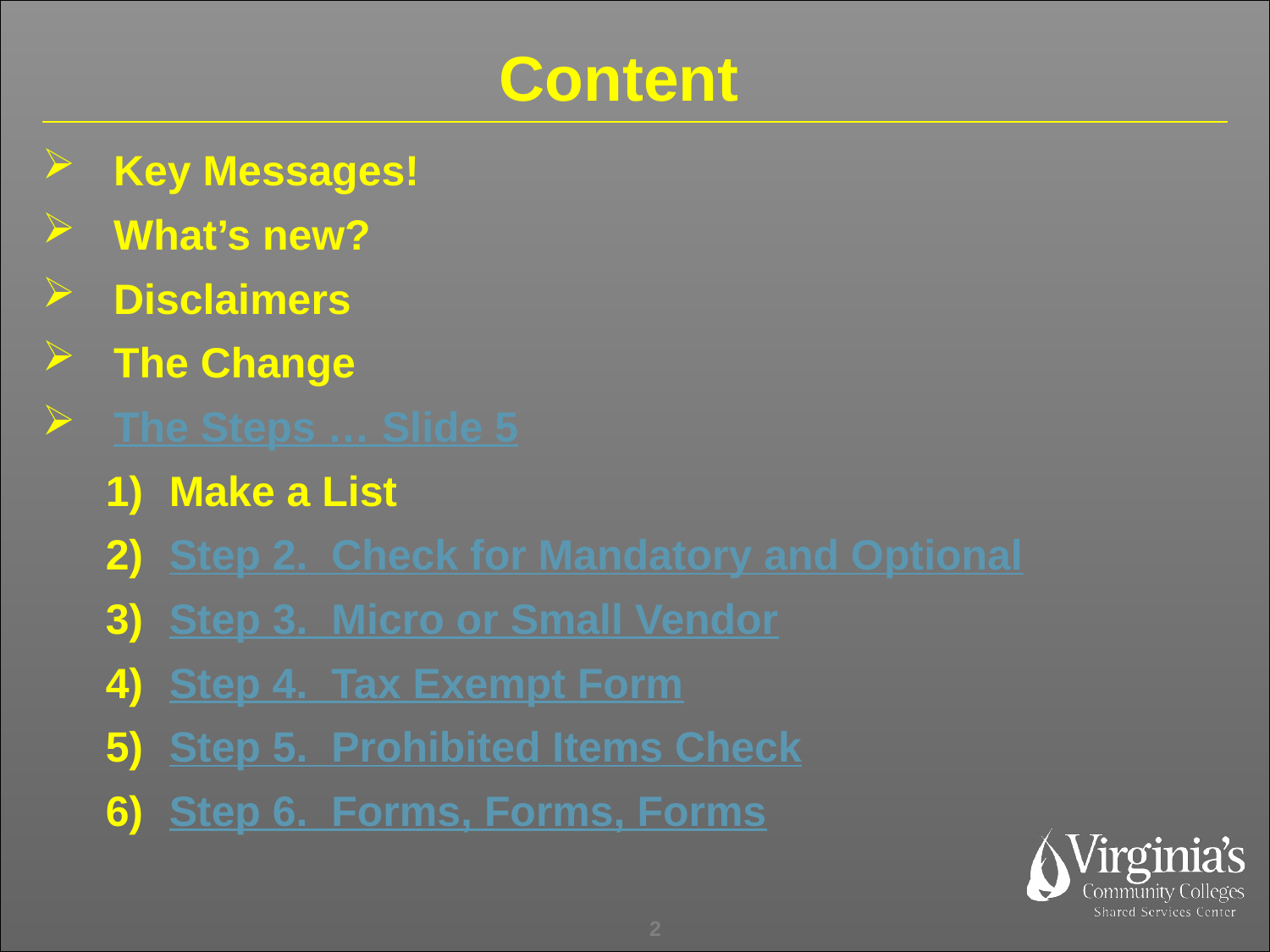

Content
Key Messages!
What’s new?
Disclaimers
The Change
The Steps … Slide 5
Make a List
Step 2.  Check for Mandatory and Optional
Step 3.  Micro or Small Vendor
Step 4.  Tax Exempt Form
Step 5.  Prohibited Items Check
Step 6.  Forms, Forms, Forms